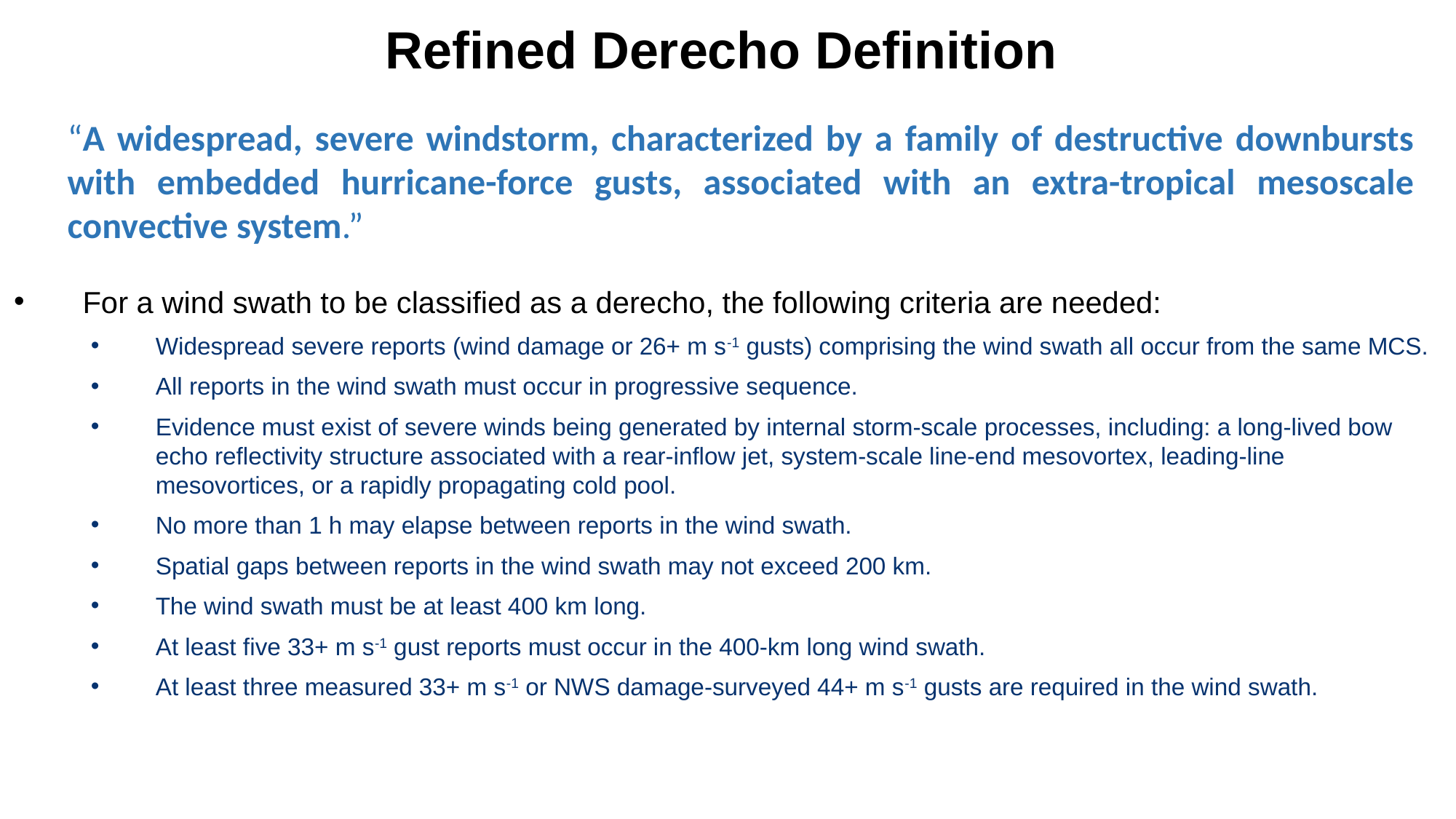

# Refined Derecho Definition
“A widespread, severe windstorm, characterized by a family of destructive downbursts with embedded hurricane-force gusts, associated with an extra-tropical mesoscale convective system.”
For a wind swath to be classified as a derecho, the following criteria are needed:
Widespread severe reports (wind damage or 26+ m s-1 gusts) comprising the wind swath all occur from the same MCS.
All reports in the wind swath must occur in progressive sequence.
Evidence must exist of severe winds being generated by internal storm-scale processes, including: a long-lived bow echo reflectivity structure associated with a rear-inflow jet, system-scale line-end mesovortex, leading-line mesovortices, or a rapidly propagating cold pool.
No more than 1 h may elapse between reports in the wind swath.
Spatial gaps between reports in the wind swath may not exceed 200 km.
The wind swath must be at least 400 km long.
At least five 33+ m s-1 gust reports must occur in the 400-km long wind swath.
At least three measured 33+ m s-1 or NWS damage-surveyed 44+ m s-1 gusts are required in the wind swath.